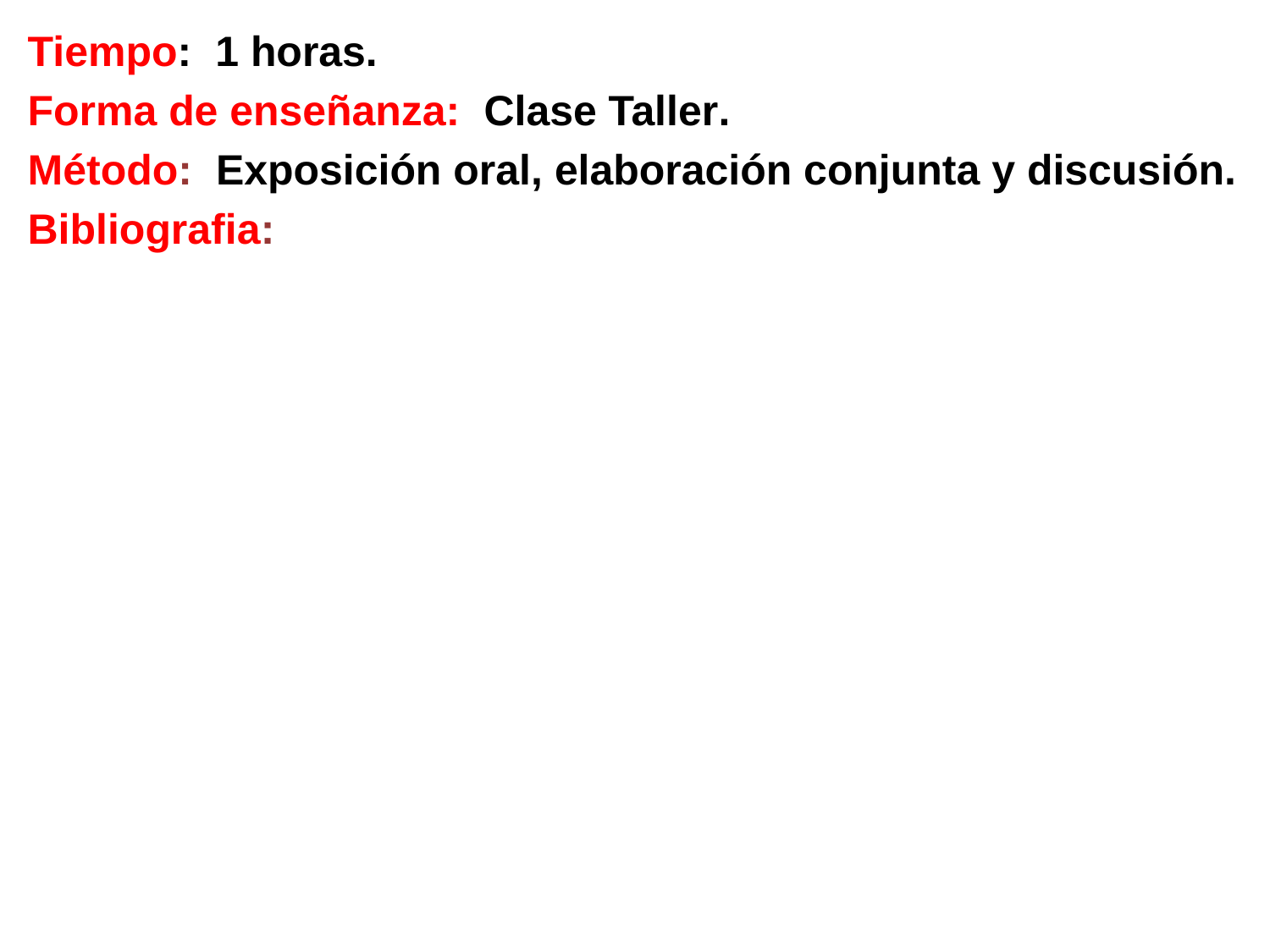

Tiempo:  1 horas.
Forma de enseñanza:  Clase Taller.
Método:  Exposición oral, elaboración conjunta y discusión.
Bibliografia: